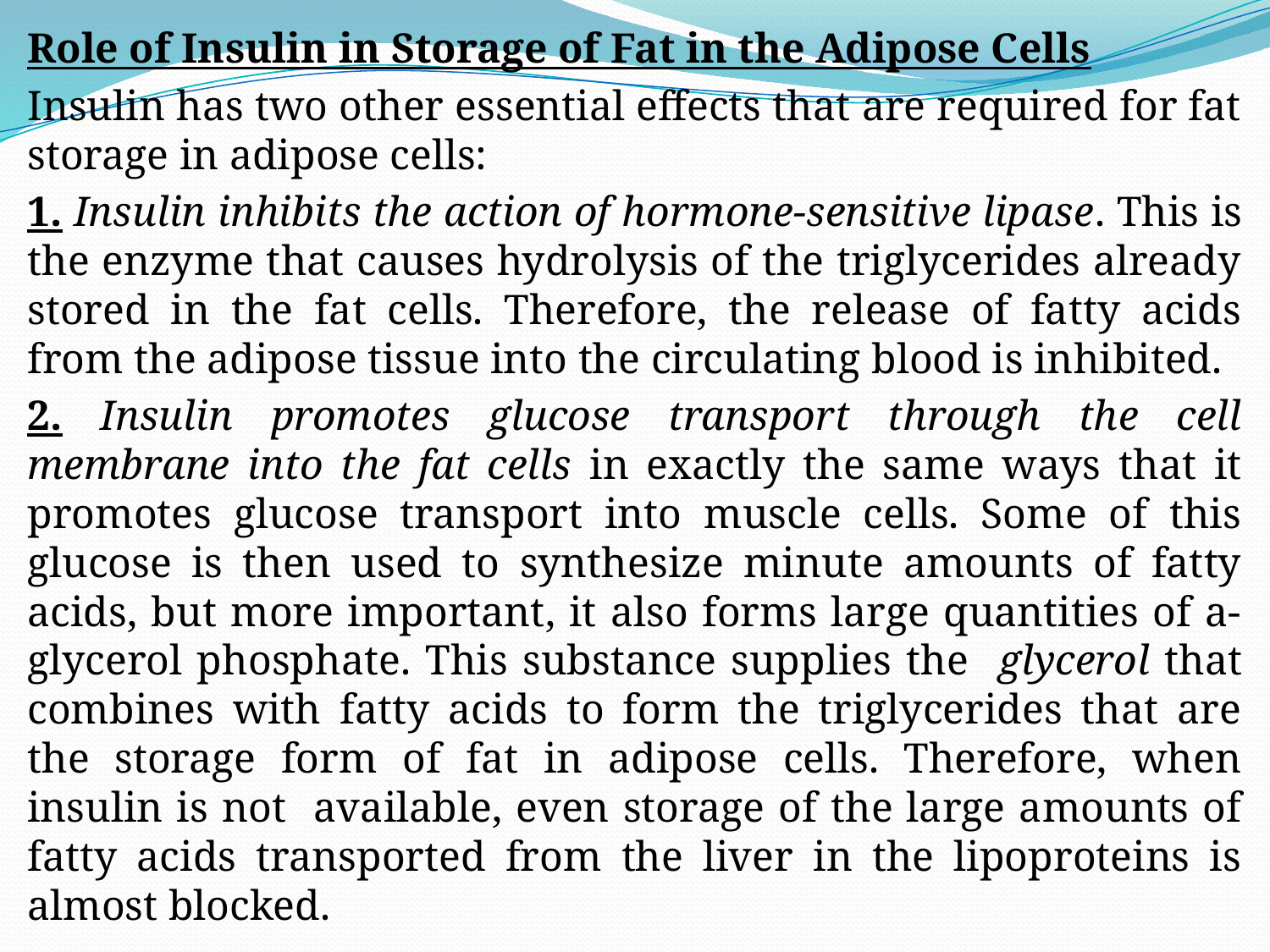

Role of Insulin in Storage of Fat in the Adipose Cells
Insulin has two other essential effects that are required for fat storage in adipose cells:
1. Insulin inhibits the action of hormone-sensitive lipase. This is the enzyme that causes hydrolysis of the triglycerides already stored in the fat cells. Therefore, the release of fatty acids from the adipose tissue into the circulating blood is inhibited.
2. Insulin promotes glucose transport through the cell membrane into the fat cells in exactly the same ways that it promotes glucose transport into muscle cells. Some of this glucose is then used to synthesize minute amounts of fatty acids, but more important, it also forms large quantities of a-glycerol phosphate. This substance supplies the  glycerol that combines with fatty acids to form the triglycerides that are the storage form of fat in adipose cells. Therefore, when insulin is not  available, even storage of the large amounts of fatty acids transported from the liver in the lipoproteins is almost blocked.